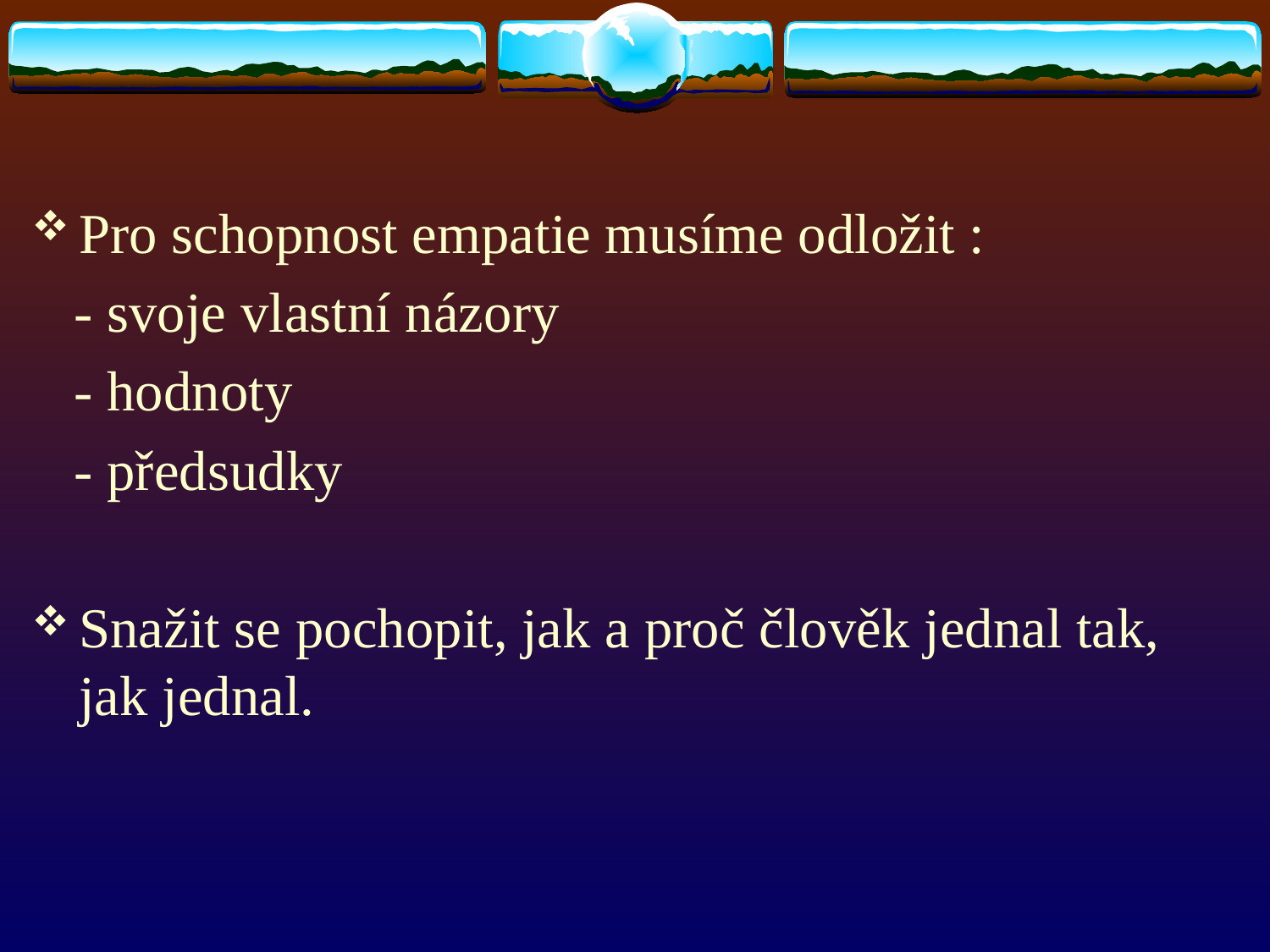

Pro schopnost empatie musíme odložit :
   - svoje vlastní názory
   - hodnoty
   - předsudky

Snažit se pochopit, jak a proč člověk jednal tak, jak jednal.